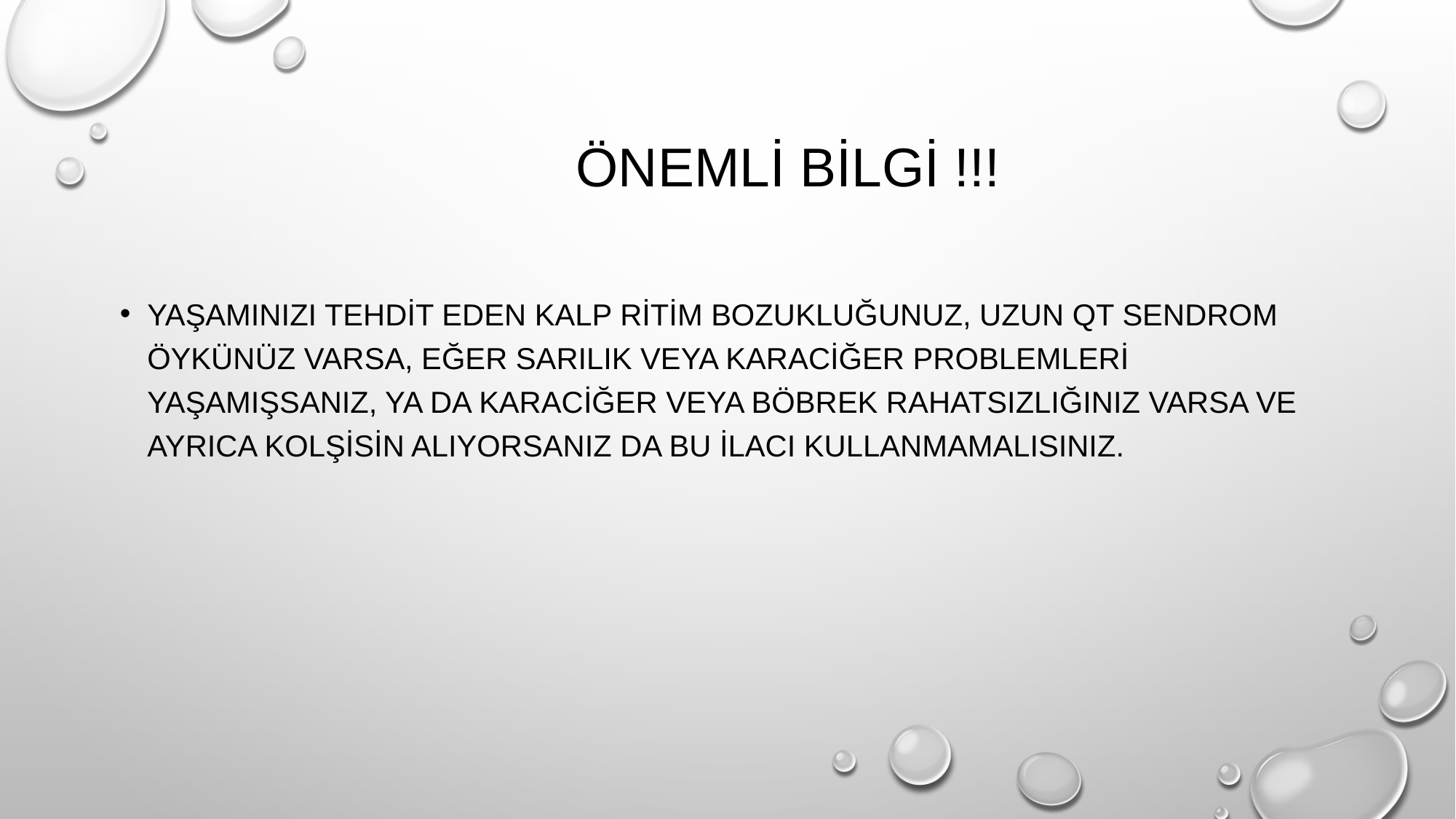

# ÖNEMLİ BİLGİ !!!
Yaşamınızı tehdit eden kalp ritim bozukluğunuz, uzun QT sendrom öykünüz varsa, eğer sarılık veya karaciğer problemleri yaşamışsanız, ya da karaciğer veya böbrek rahatsızlığınız varsa ve ayrıca kolşisin alıyorsanız da bu ilacı kullanmamalısınız.